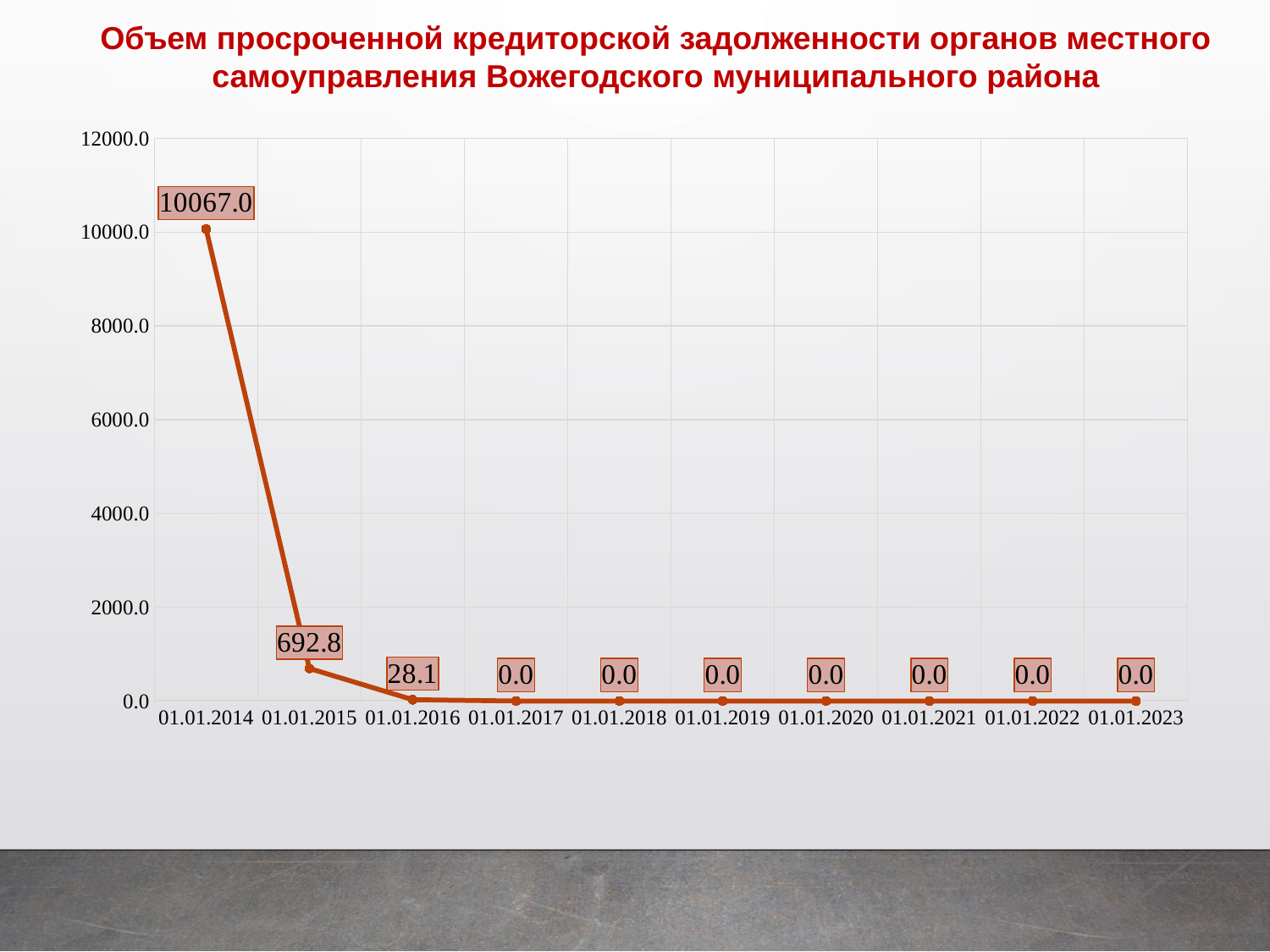

Объем просроченной кредиторской задолженности органов местного самоуправления Вожегодского муниципального района

### Chart

| Category | Ряд 1 |
|---|---|
| 01.01.2014 | 10067.0 |
| 01.01.2015 | 692.8 |
| 01.01.2016 | 28.1 |
| 01.01.2017 | 0.0 |
| 01.01.2018 | 0.0 |
| 01.01.2019 | 0.0 |
| 01.01.2020 | 0.0 |
| 01.01.2021 | 0.0 |
| 01.01.2022 | 0.0 |
| 01.01.2023 | 0.0 |